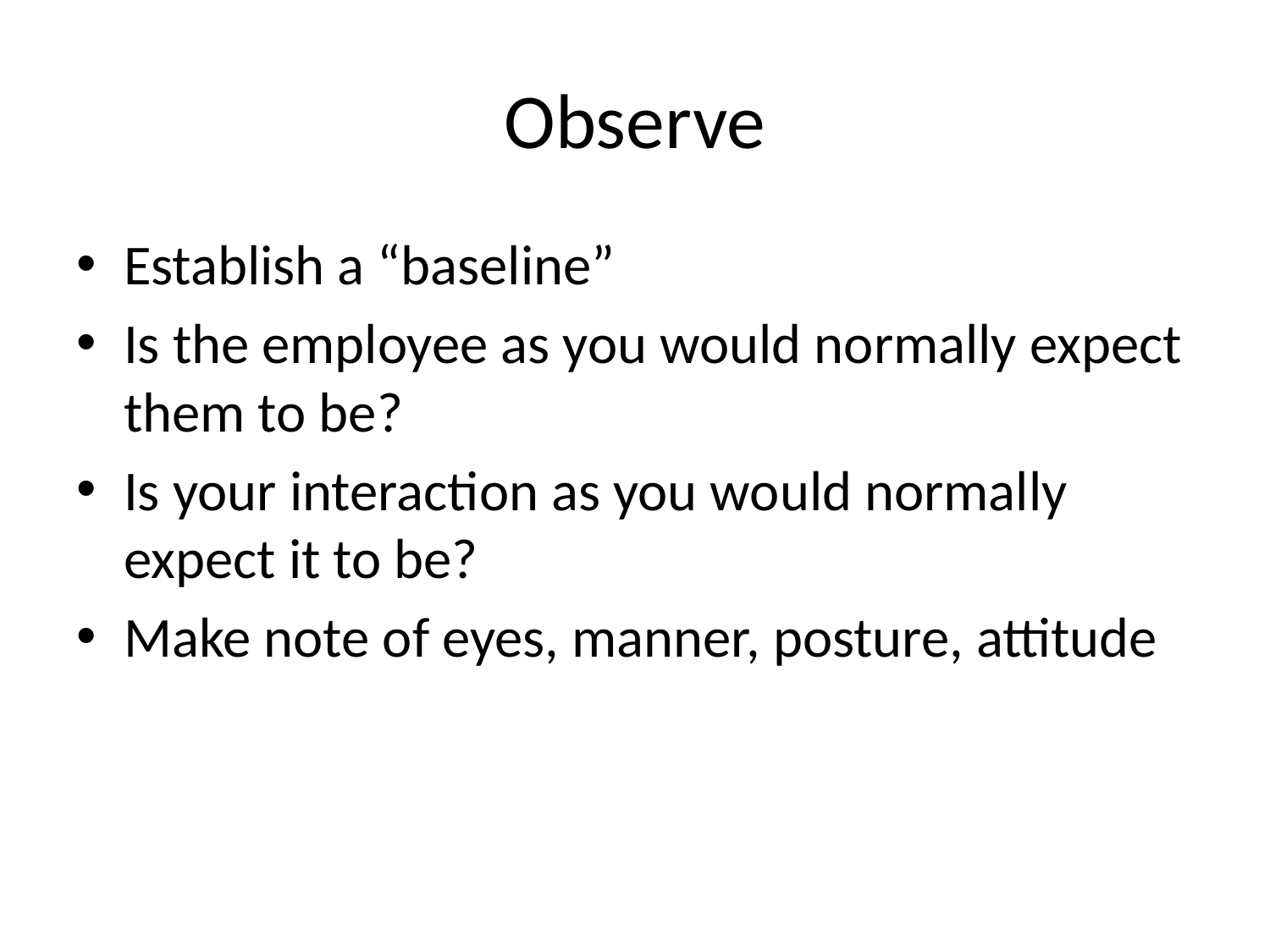

# Observe
Establish a “baseline”
Is the employee as you would normally expect them to be?
Is your interaction as you would normally expect it to be?
Make note of eyes, manner, posture, attitude